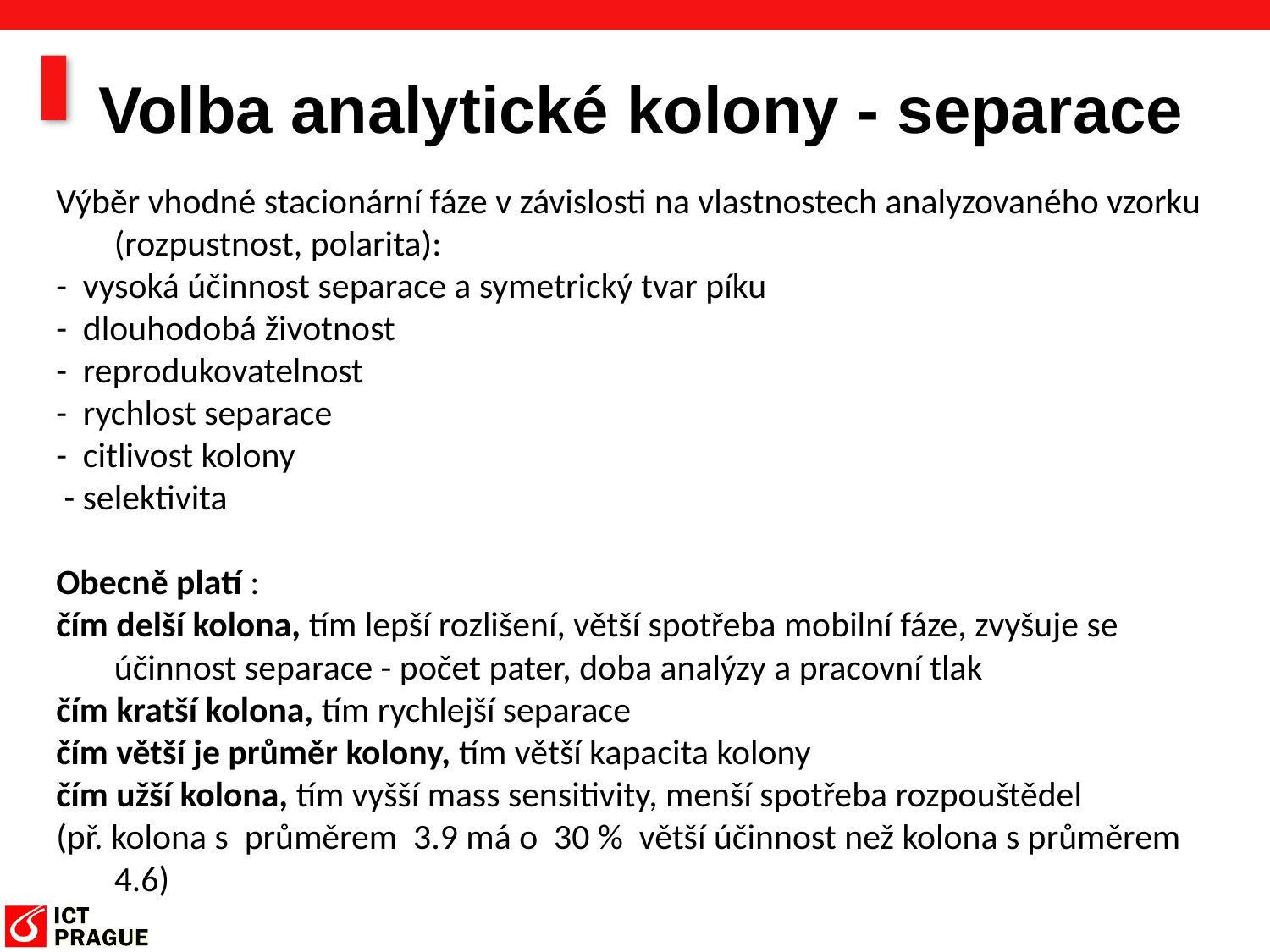

# Volba analytické kolony - separace
Výběr vhodné stacionární fáze v závislosti na vlastnostech analyzovaného vzorku (rozpustnost, polarita):
-  vysoká účinnost separace a symetrický tvar píku
-  dlouhodobá životnost
-  reprodukovatelnost
-  rychlost separace
-  citlivost kolony
 - selektivita

Obecně platí :
čím delší kolona, tím lepší rozlišení, větší spotřeba mobilní fáze, zvyšuje se účinnost separace - počet pater, doba analýzy a pracovní tlak
čím kratší kolona, tím rychlejší separace
čím větší je průměr kolony, tím větší kapacita kolony
čím užší kolona, tím vyšší mass sensitivity, menší spotřeba rozpouštědel
(př. kolona s  průměrem  3.9 má o  30 %  větší účinnost než kolona s průměrem 4.6)